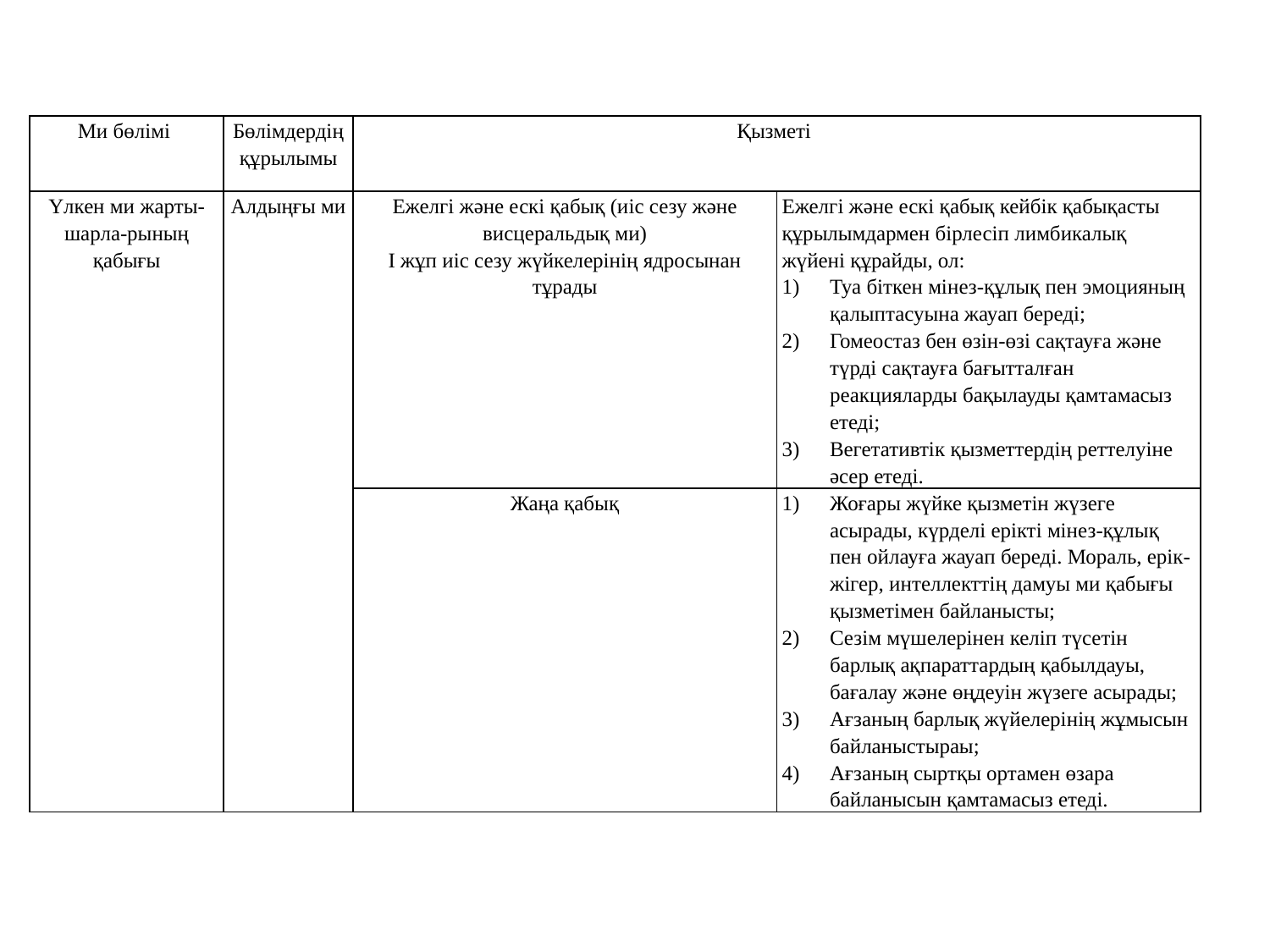

| Ми бөлімі | Бөлімдердің құрылымы | Қызметі |  |
| --- | --- | --- | --- |
| Үлкен ми жарты-шарла-рының қабығы | Алдыңғы ми | Ежелгі және ескі қабық (иіс сезу және висцеральдық ми) І жұп иіс сезу жүйкелерінің ядросынан тұрады | Ежелгі және ескі қабық кейбік қабықасты құрылымдармен бірлесіп лимбикалық жүйені құрайды, ол: Туа біткен мінез-құлық пен эмоцияның қалыптасуына жауап береді; Гомеостаз бен өзін-өзі сақтауға және түрді сақтауға бағытталған реакцияларды бақылауды қамтамасыз етеді; Вегетативтік қызметтердің реттелуіне әсер етеді. |
|  |  | Жаңа қабық | Жоғары жүйке қызметін жүзеге асырады, күрделі ерікті мінез-құлық пен ойлауға жауап береді. Мораль, ерік-жігер, интеллекттің дамуы ми қабығы қызметімен байланысты; Сезім мүшелерінен келіп түсетін барлық ақпараттардың қабылдауы, бағалау және өңдеуін жүзеге асырады; Ағзаның барлық жүйелерінің жұмысын байланыстыраы; Ағзаның сыртқы ортамен өзара байланысын қамтамасыз етеді. |